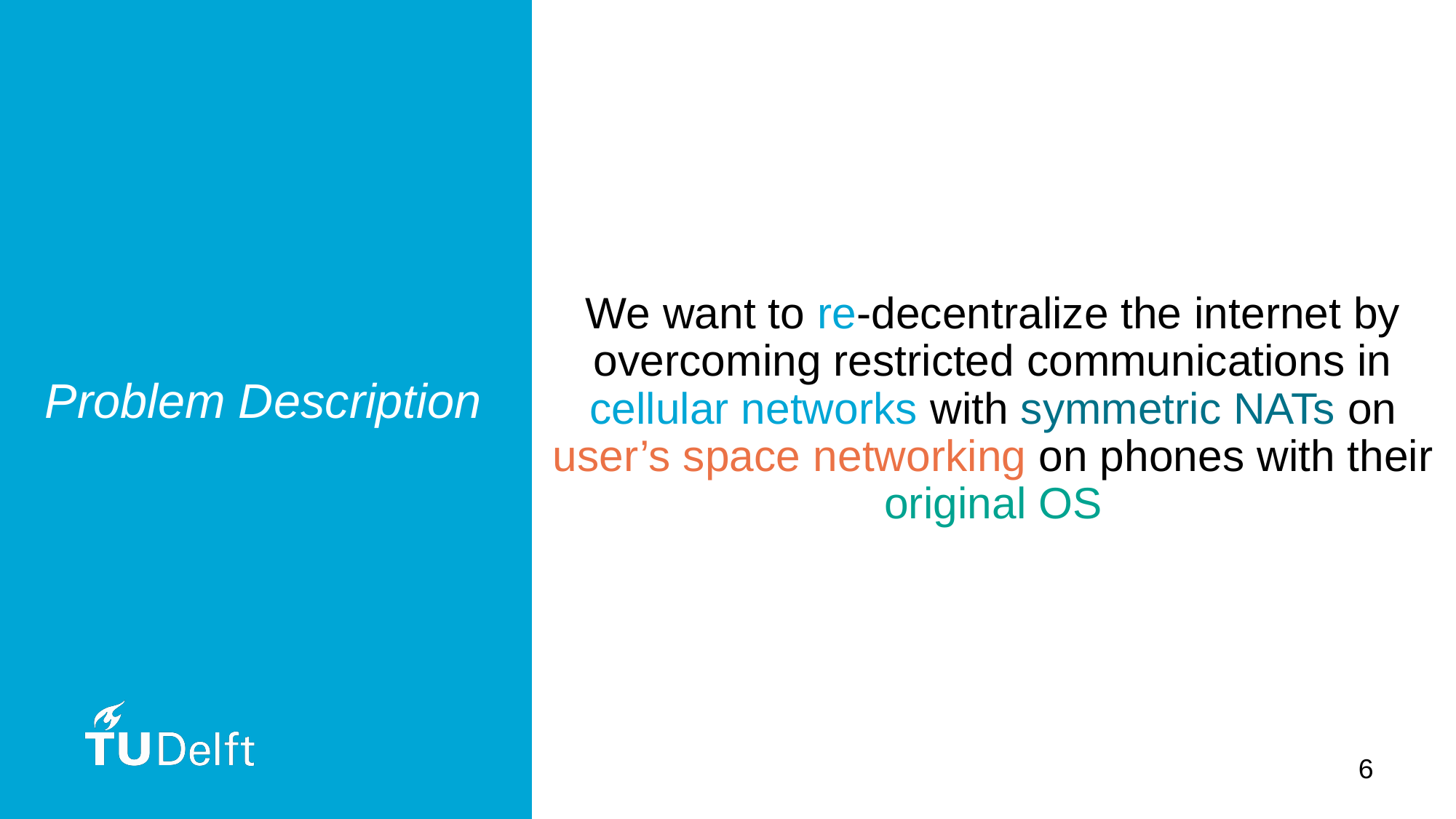

We want to re-decentralize the internet by overcoming restricted communications in cellular networks with symmetric NATs on user’s space networking on phones with their original OS
# Problem Description
6